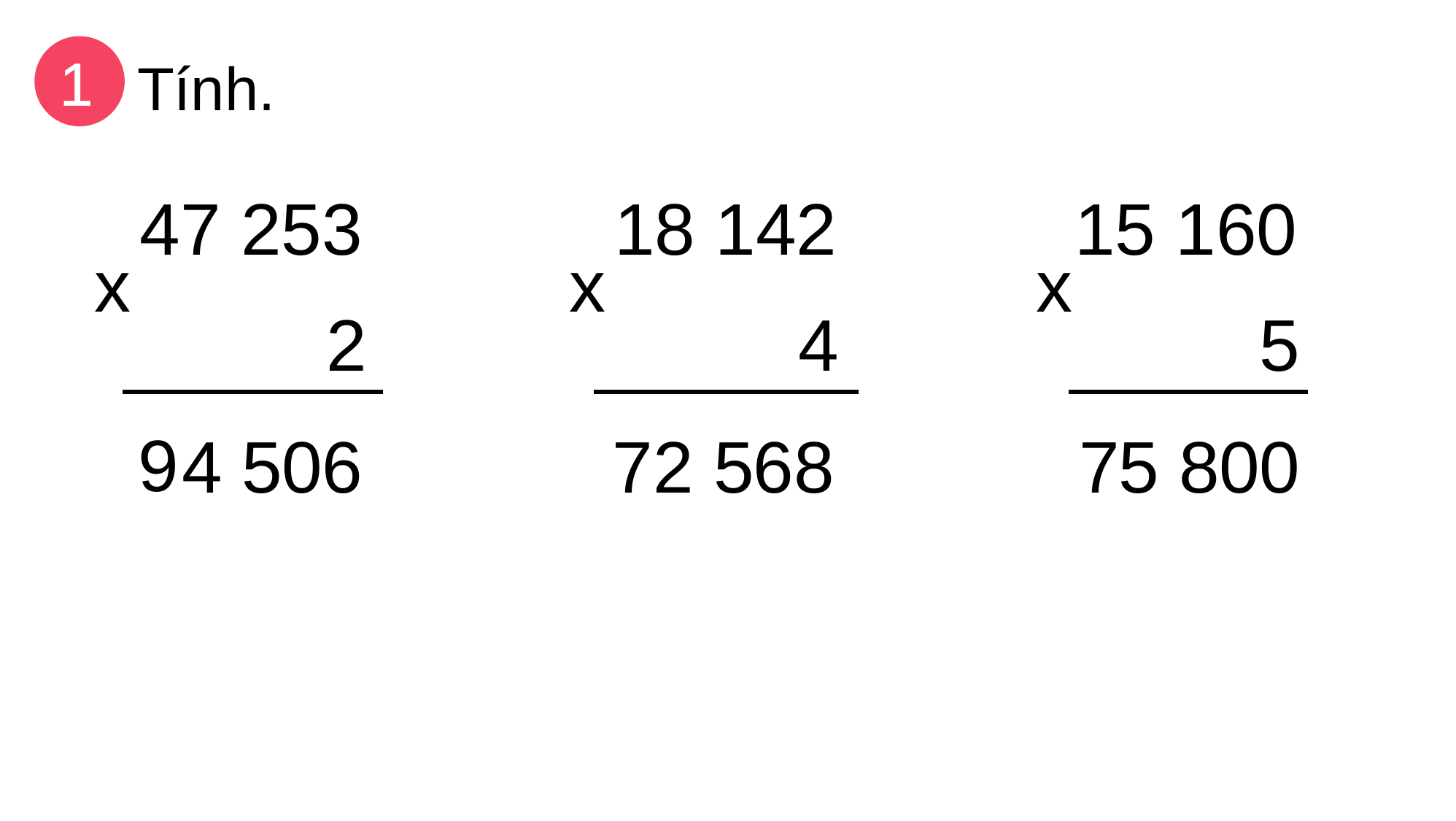

1

Tính.
47 253
18 142
15 160
x
x
x
2
4
5
9
7
4
5
0
6
7
2
5
6
8
5
8
0
0